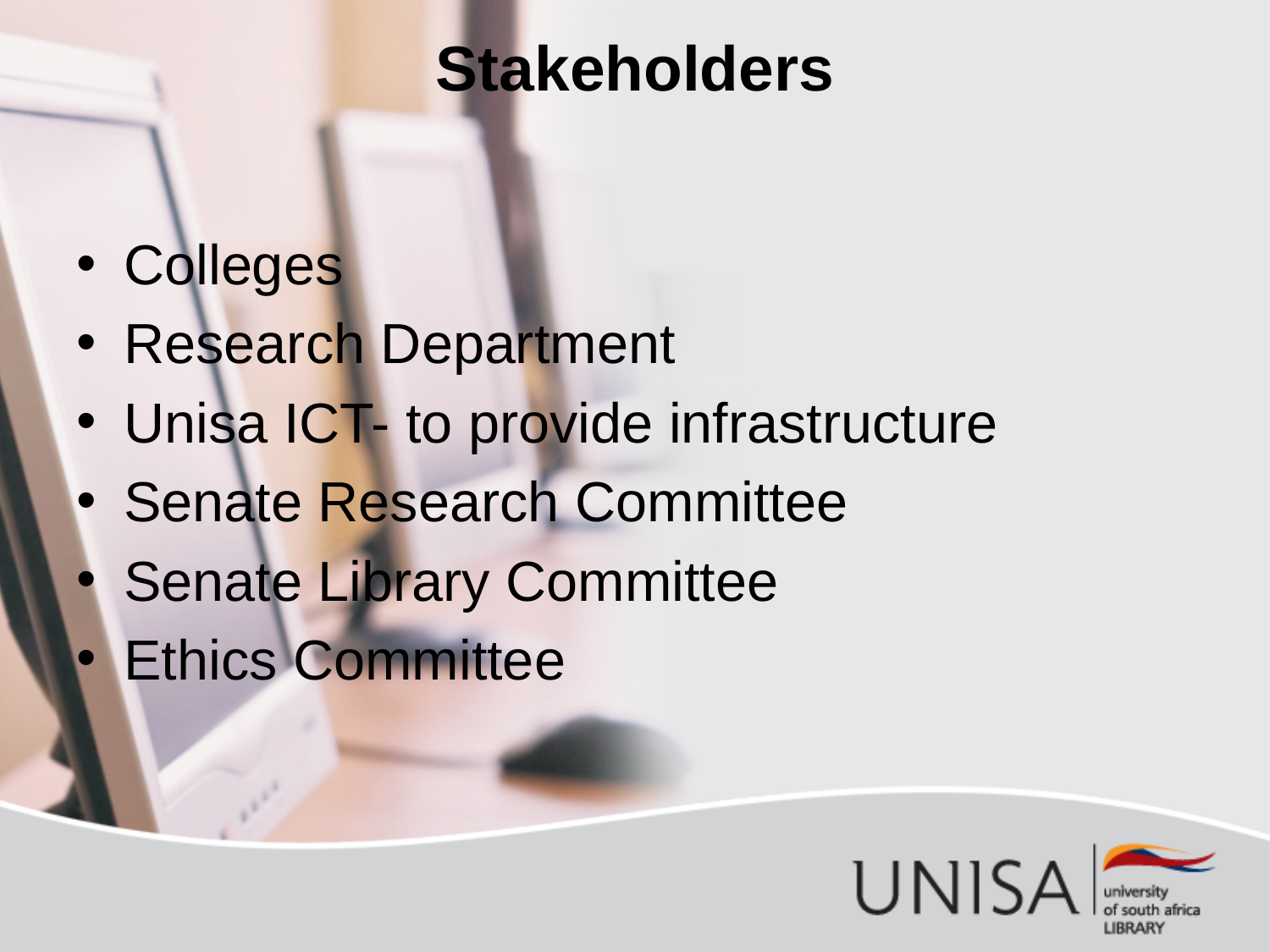

# Stakeholders
Colleges
Research Department
Unisa ICT- to provide infrastructure
Senate Research Committee
Senate Library Committee
Ethics Committee